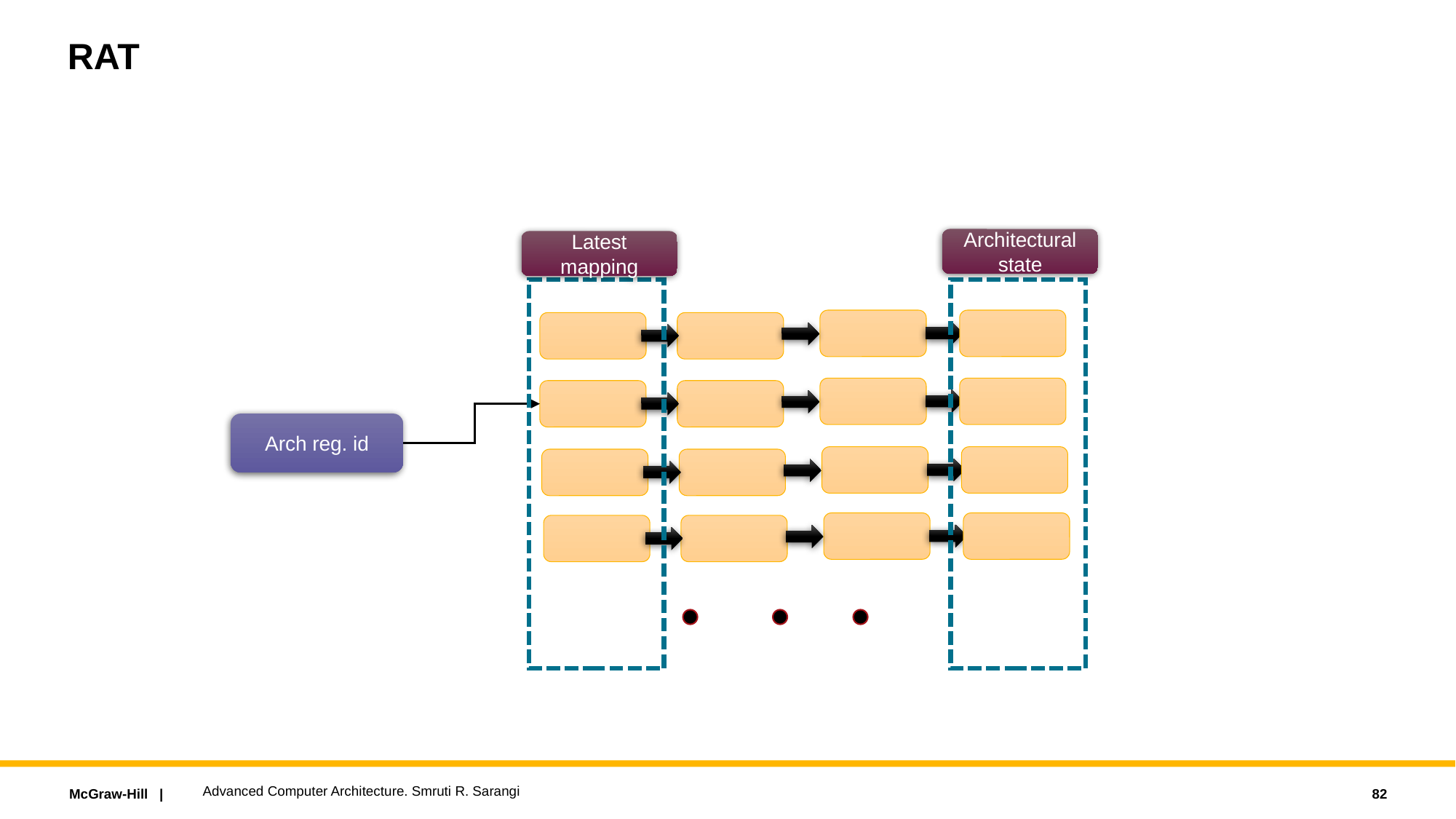

# RAT
Architectural state
Latest mapping

Arch reg. id

Advanced Computer Architecture. Smruti R. Sarangi
82